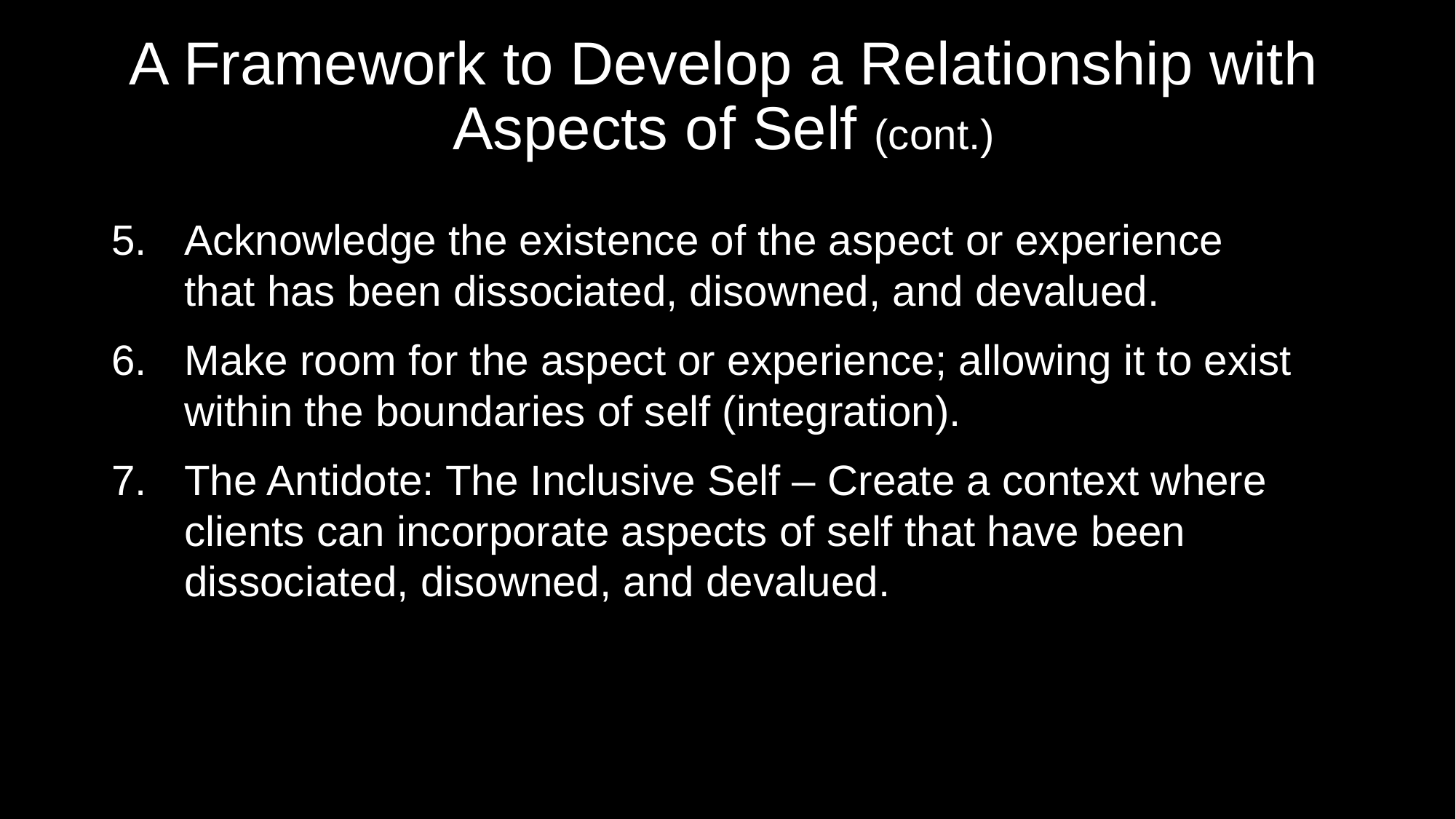

# A Framework to Develop a Relationship with Aspects of Self (cont.)
Acknowledge the existence of the aspect or experience that has been dissociated, disowned, and devalued.
Make room for the aspect or experience; allowing it to exist within the boundaries of self (integration).
The Antidote: The Inclusive Self – Create a context where clients can incorporate aspects of self that have been dissociated, disowned, and devalued.